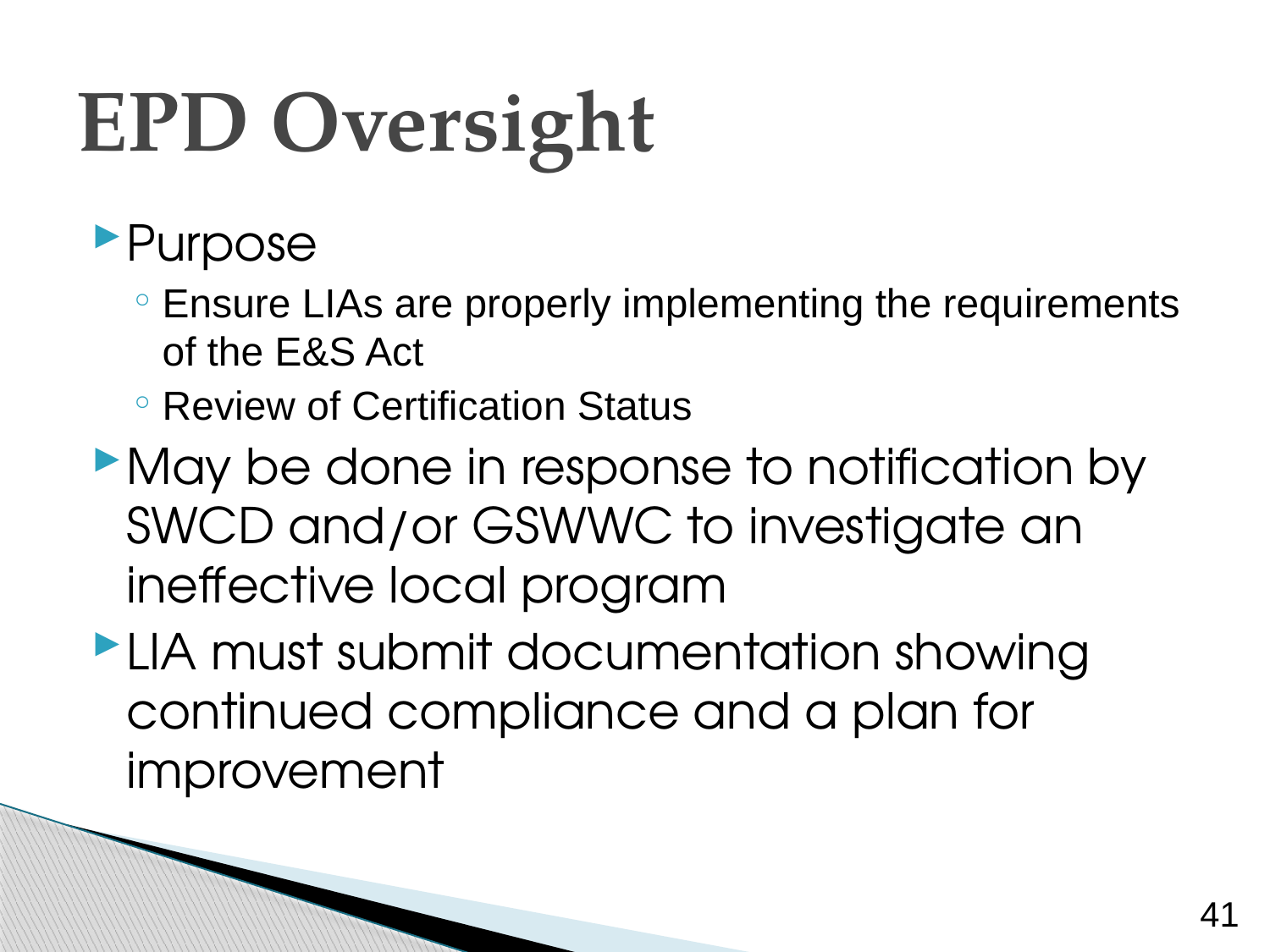

# EPD Oversight
Purpose
Ensure LIAs are properly implementing the requirements of the E&S Act
Review of Certification Status
May be done in response to notification by SWCD and/or GSWWC to investigate an ineffective local program
LIA must submit documentation showing continued compliance and a plan for improvement
41